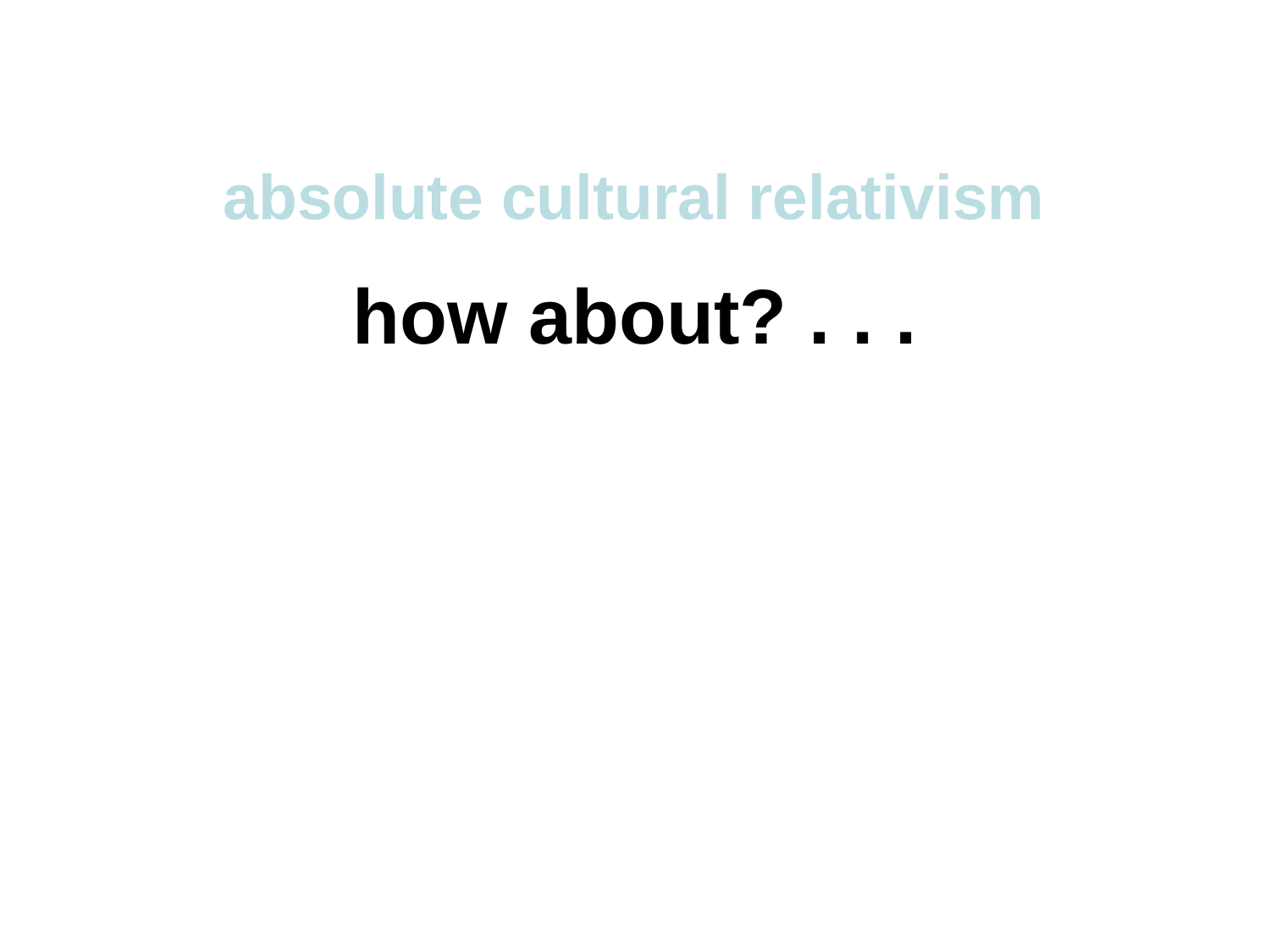

absolute cultural relativism
how about? . . .